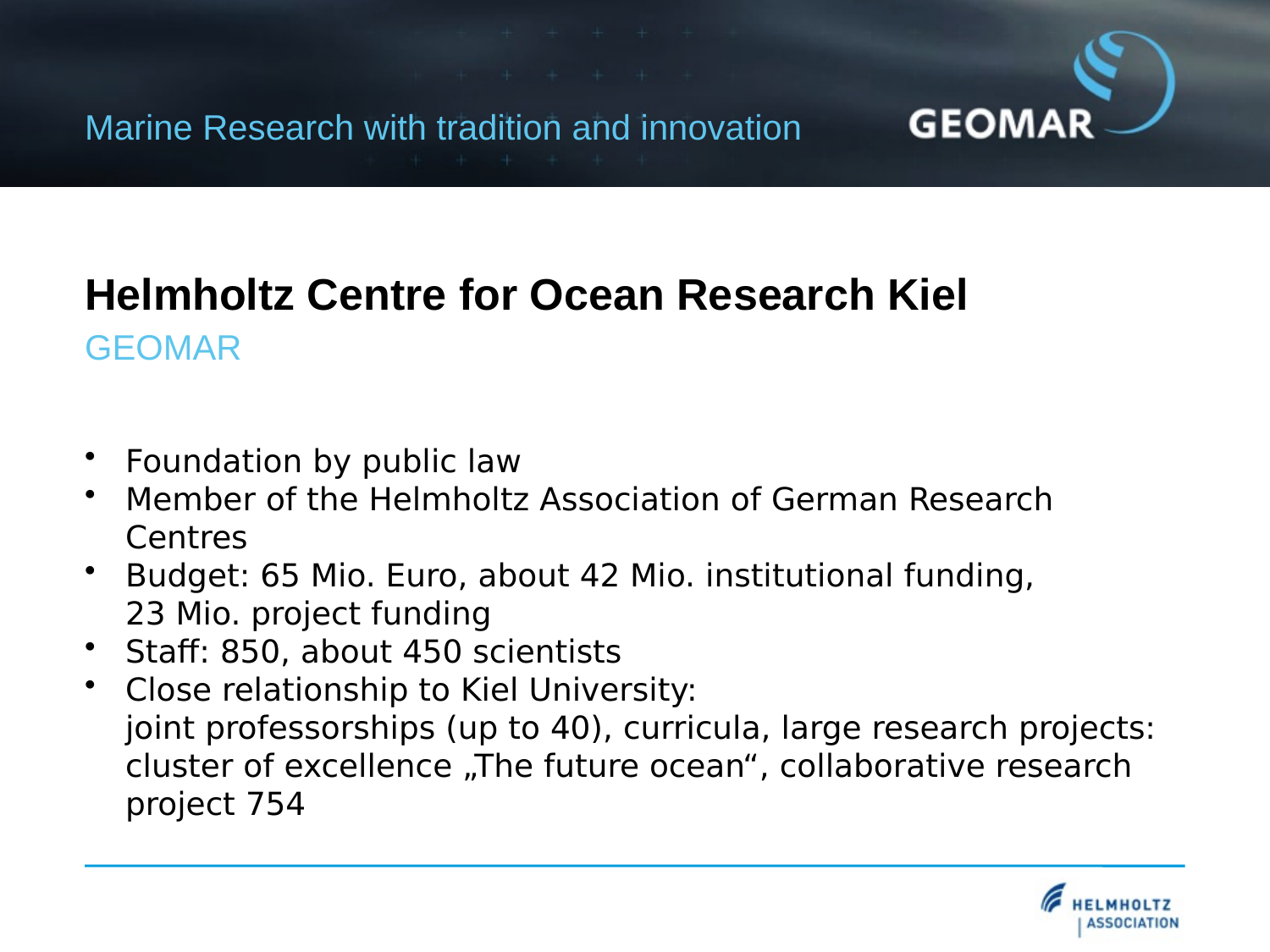

Marine Research with tradition and innovation
# Helmholtz Centre for Ocean Research Kiel
GEOMAR
Foundation by public law
Member of the Helmholtz Association of German Research Centres
Budget: 65 Mio. Euro, about 42 Mio. institutional funding,
23 Mio. project funding
Staff: 850, about 450 scientists
Close relationship to Kiel University:
joint professorships (up to 40), curricula, large research projects: cluster of excellence „The future ocean“, collaborative research project 754